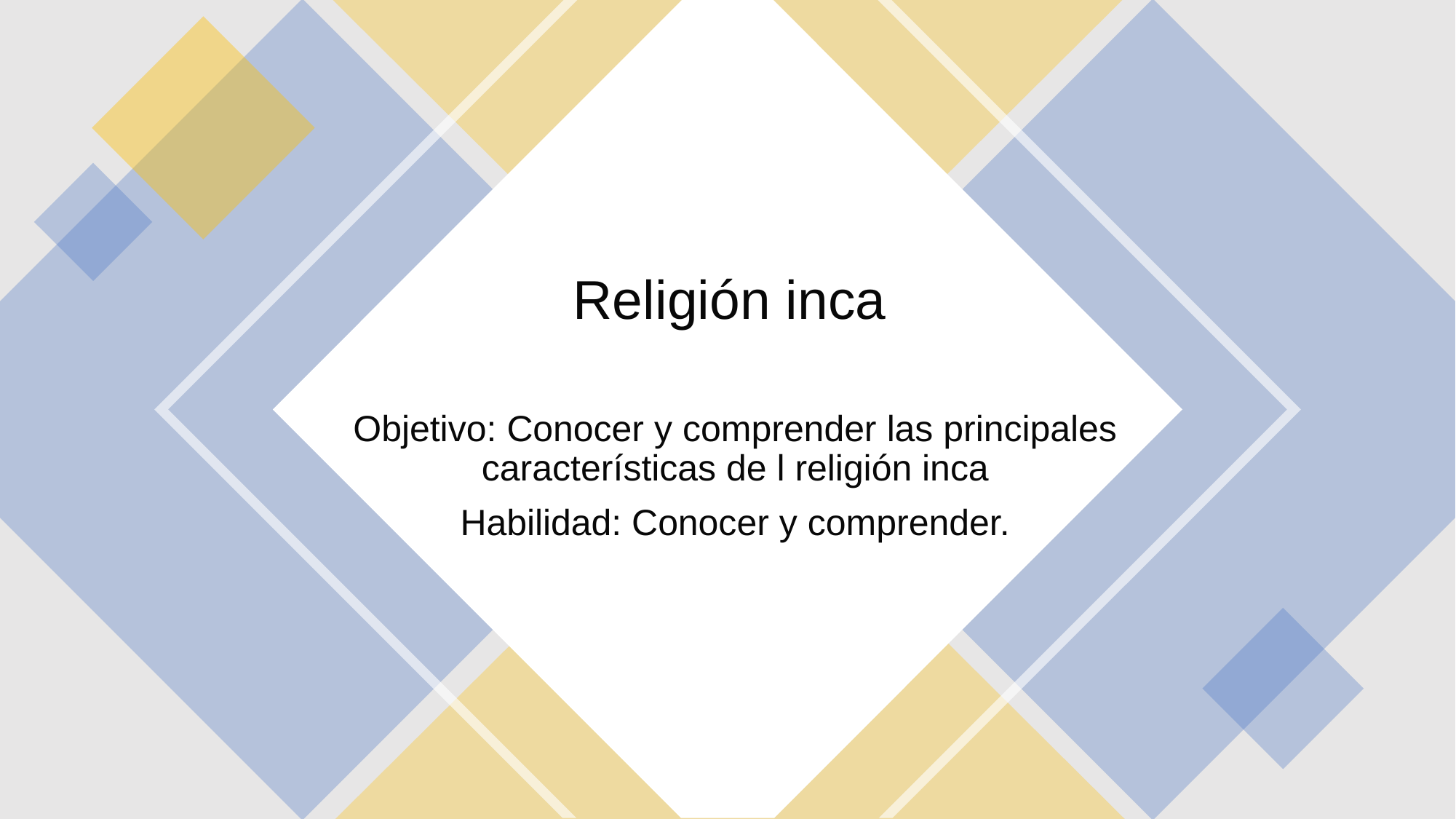

# Religión inca

Objetivo: Conocer y comprender las principales características de l religión inca
Habilidad: Conocer y comprender.